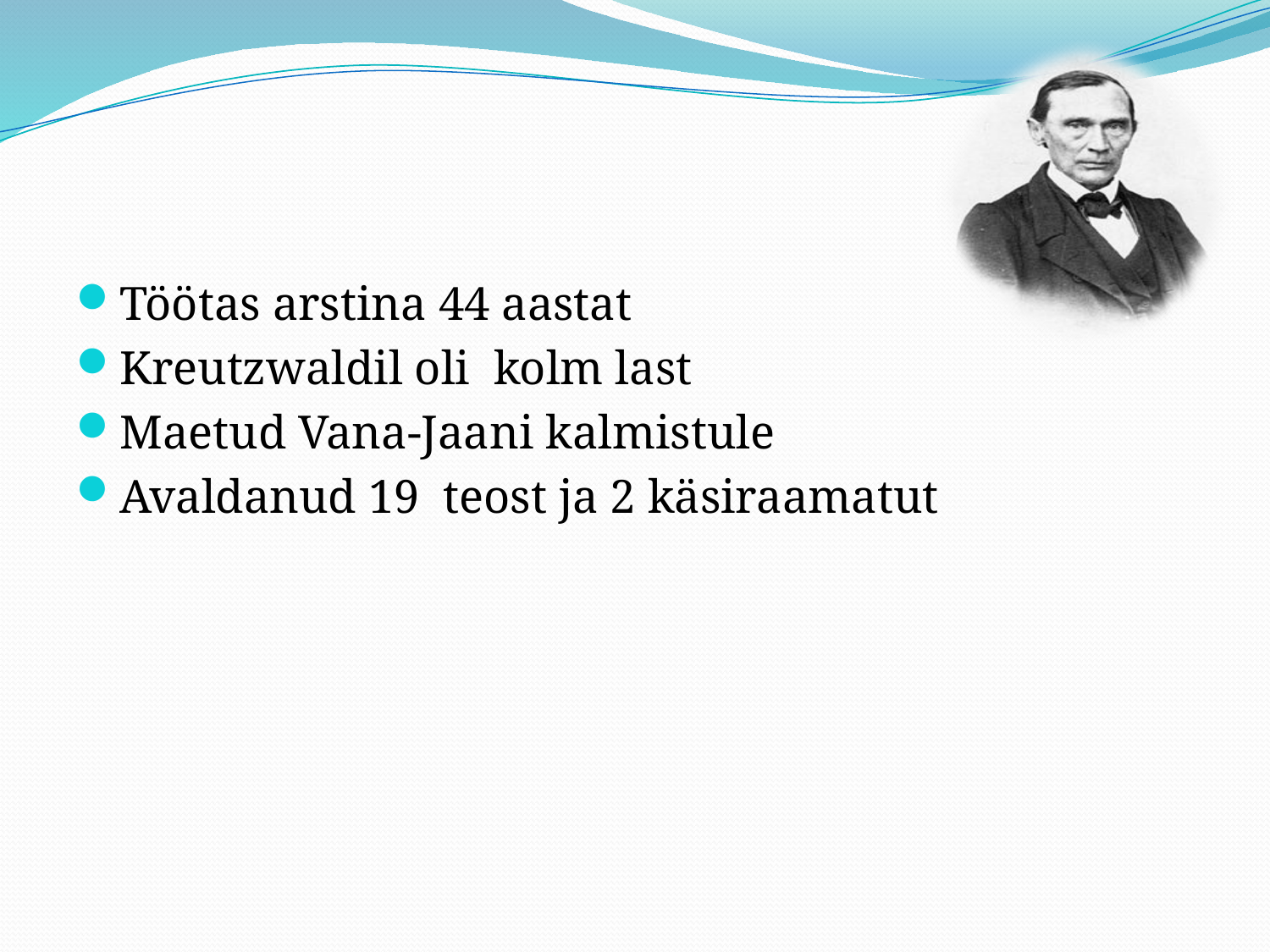

#
Töötas arstina 44 aastat
Kreutzwaldil oli  kolm last
Maetud Vana-Jaani kalmistule
Avaldanud 19  teost ja 2 käsiraamatut